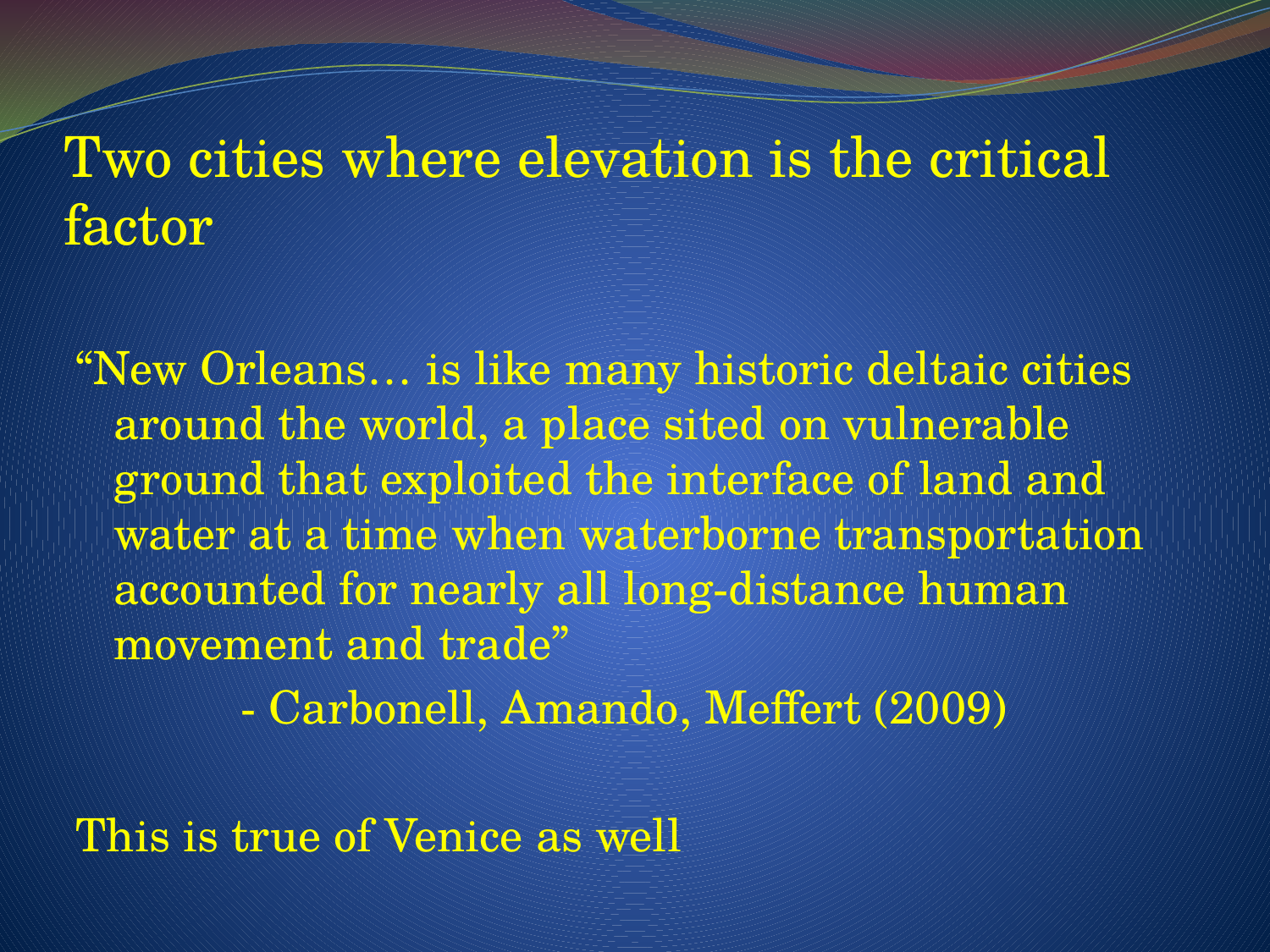

# Two cities where elevation is the critical factor

“New Orleans… is like many historic deltaic cities around the world, a place sited on vulnerable ground that exploited the interface of land and water at a time when waterborne transportation accounted for nearly all long-distance human movement and trade”
		- Carbonell, Amando, Meffert (2009)

This is true of Venice as well